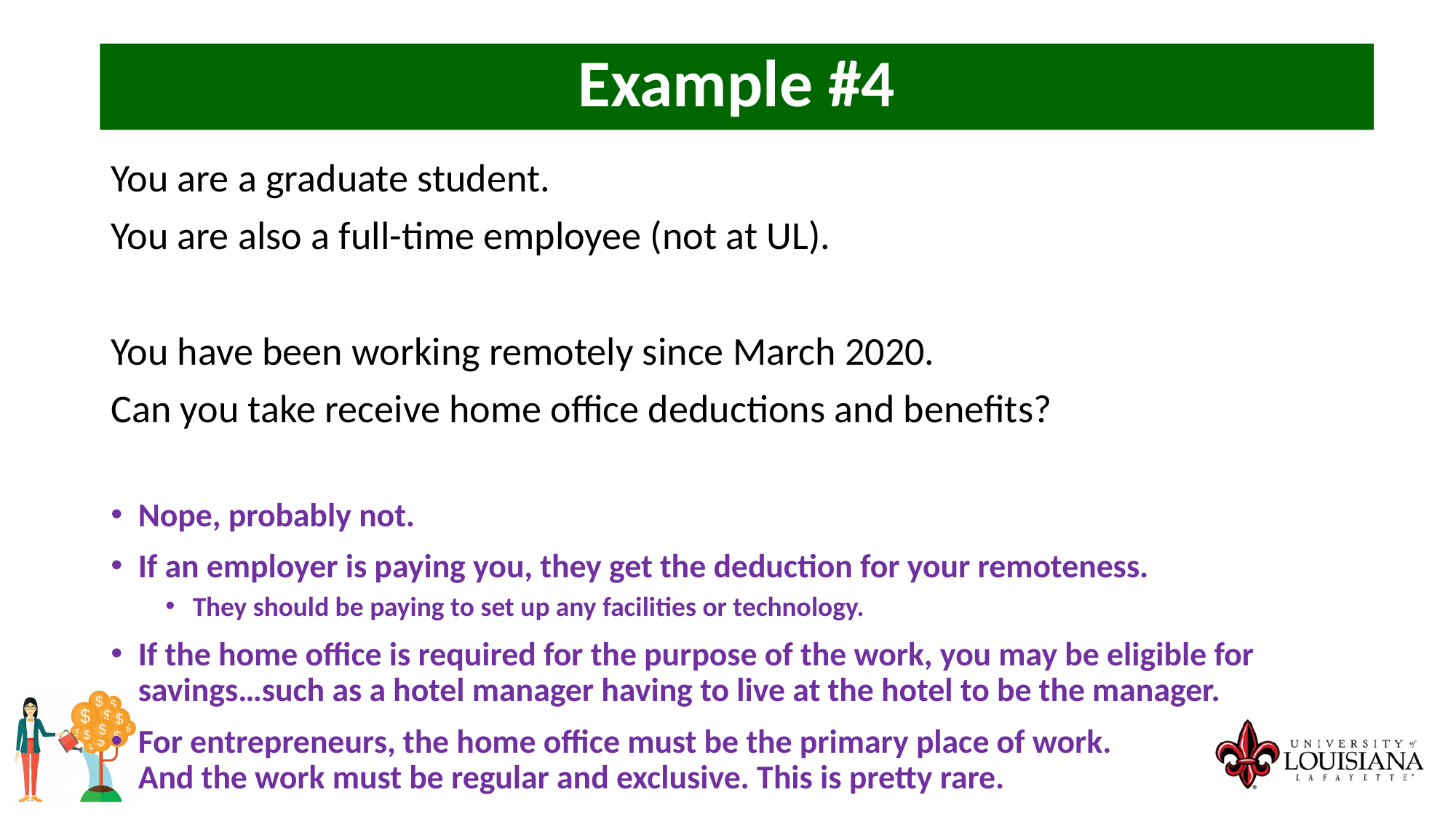

Example #4
You are a graduate student.
You are also a full-time employee (not at UL).

You have been working remotely since March 2020.
Can you take receive home office deductions and benefits?

Nope, probably not.
If an employer is paying you, they get the deduction for your remoteness.
They should be paying to set up any facilities or technology.
If the home office is required for the purpose of the work, you may be eligible for savings…such as a hotel manager having to live at the hotel to be the manager.
For entrepreneurs, the home office must be the primary place of work.
And the work must be regular and exclusive. This is pretty rare.